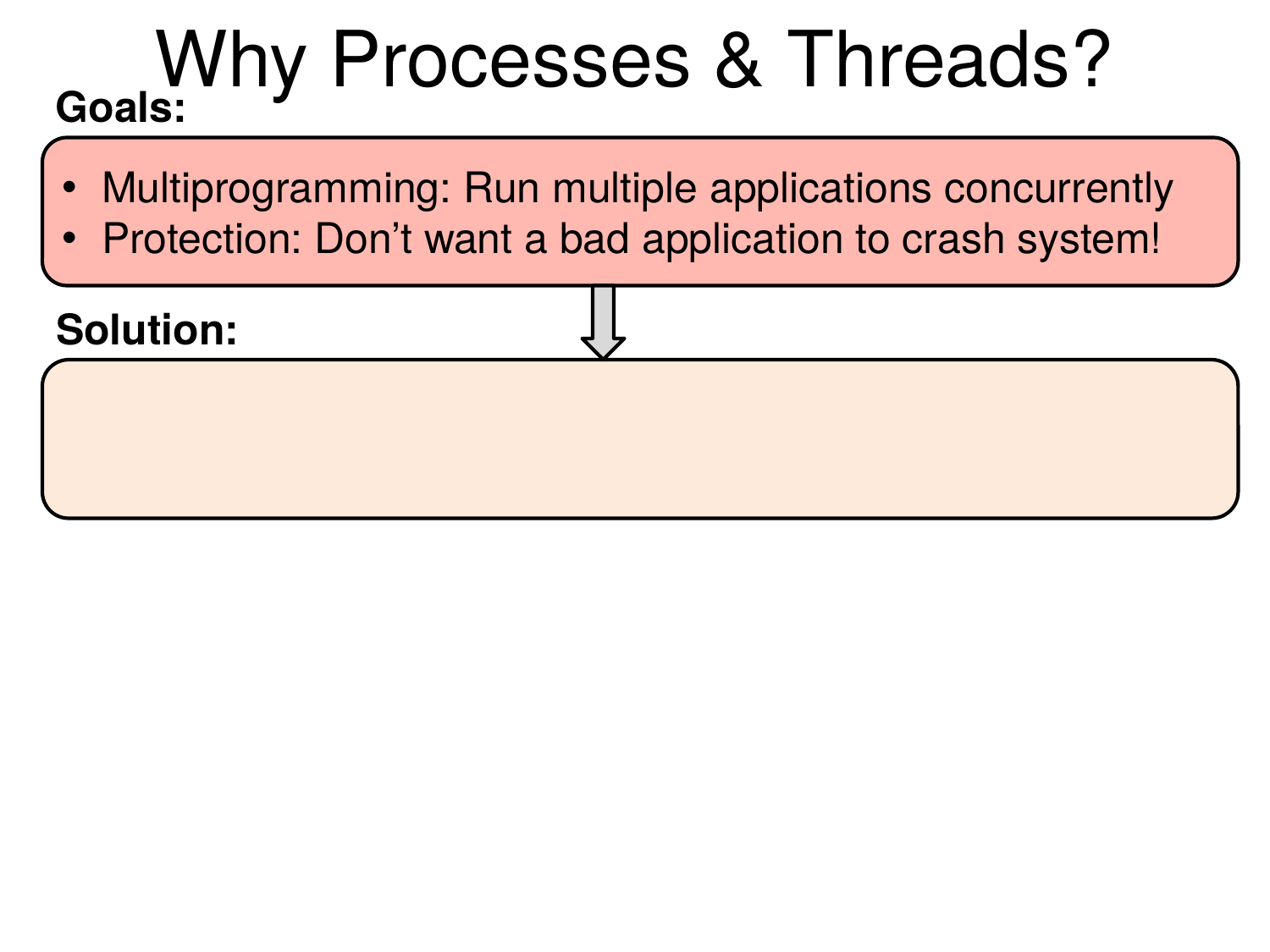

# Why Processes & Threads?
Goals:
Multiprogramming: Run multiple applications concurrently
Protection: Don’t want a bad application to crash system!

Solution: